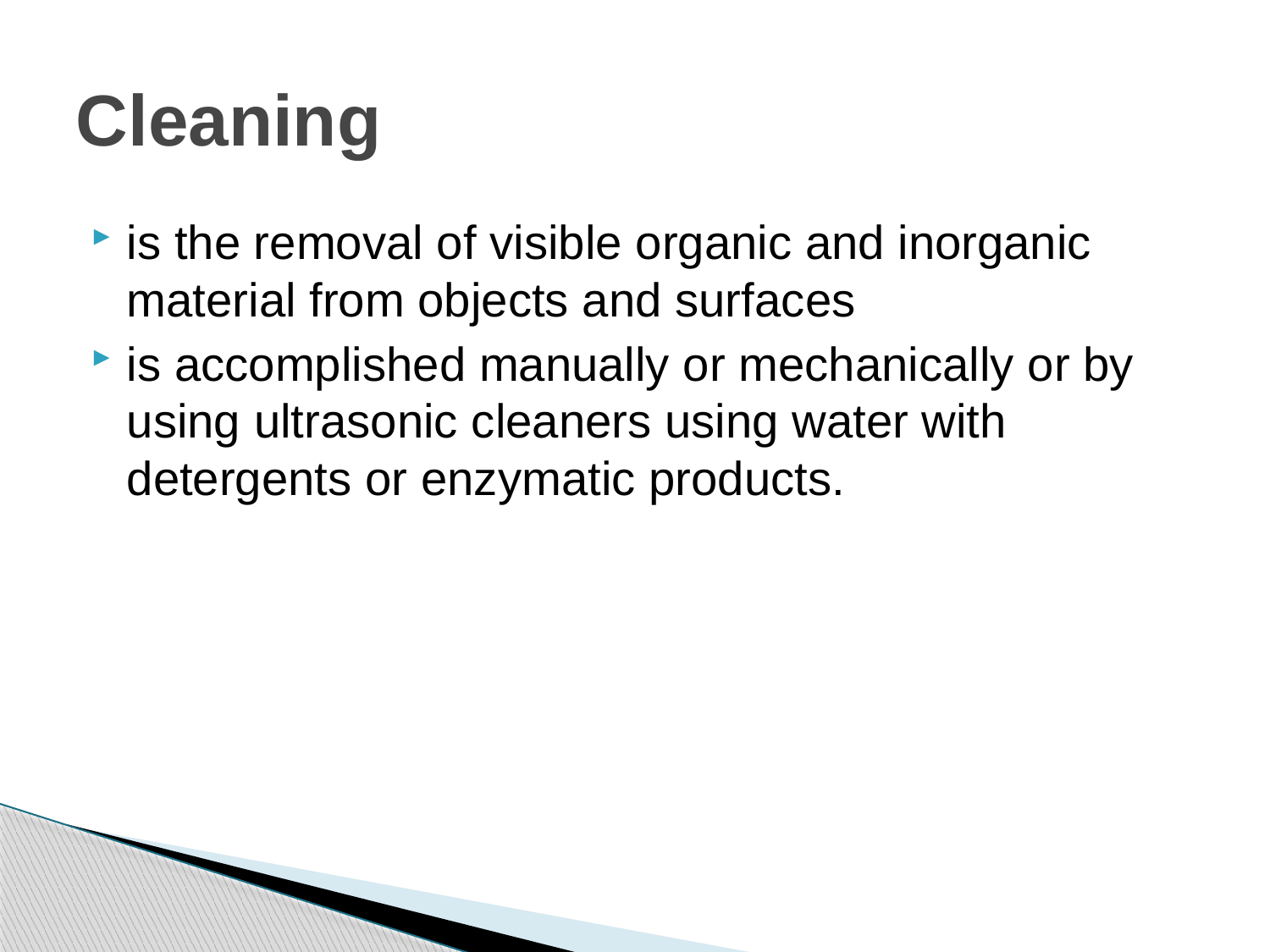

# Cleaning
is the removal of visible organic and inorganic material from objects and surfaces
is accomplished manually or mechanically or by using ultrasonic cleaners using water with detergents or enzymatic products.